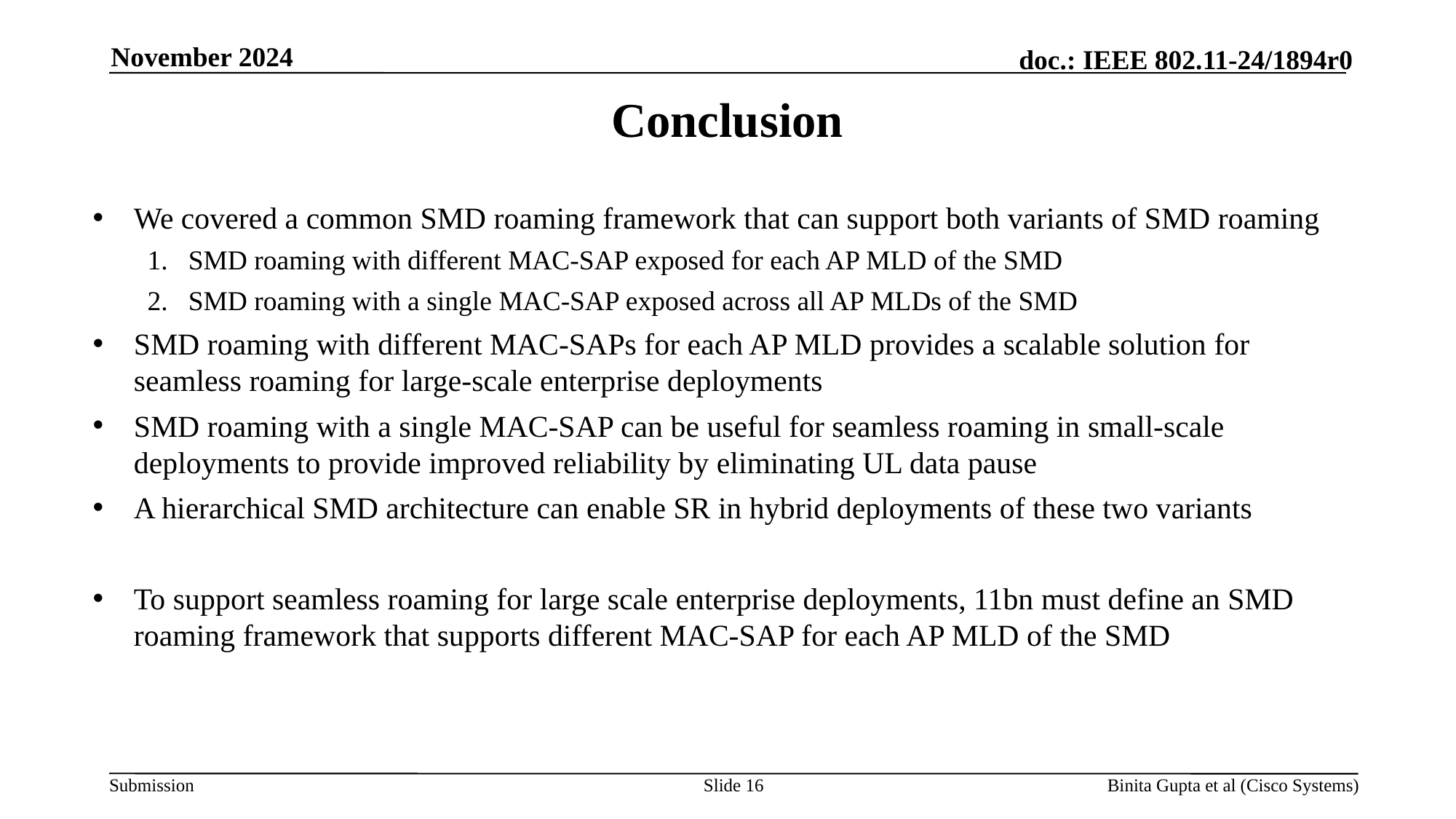

November 2024
# Conclusion
We covered a common SMD roaming framework that can support both variants of SMD roaming
SMD roaming with different MAC-SAP exposed for each AP MLD of the SMD
SMD roaming with a single MAC-SAP exposed across all AP MLDs of the SMD
SMD roaming with different MAC-SAPs for each AP MLD provides a scalable solution for seamless roaming for large-scale enterprise deployments
SMD roaming with a single MAC-SAP can be useful for seamless roaming in small-scale deployments to provide improved reliability by eliminating UL data pause
A hierarchical SMD architecture can enable SR in hybrid deployments of these two variants

To support seamless roaming for large scale enterprise deployments, 11bn must define an SMD roaming framework that supports different MAC-SAP for each AP MLD of the SMD

Slide 16
Binita Gupta et al (Cisco Systems)